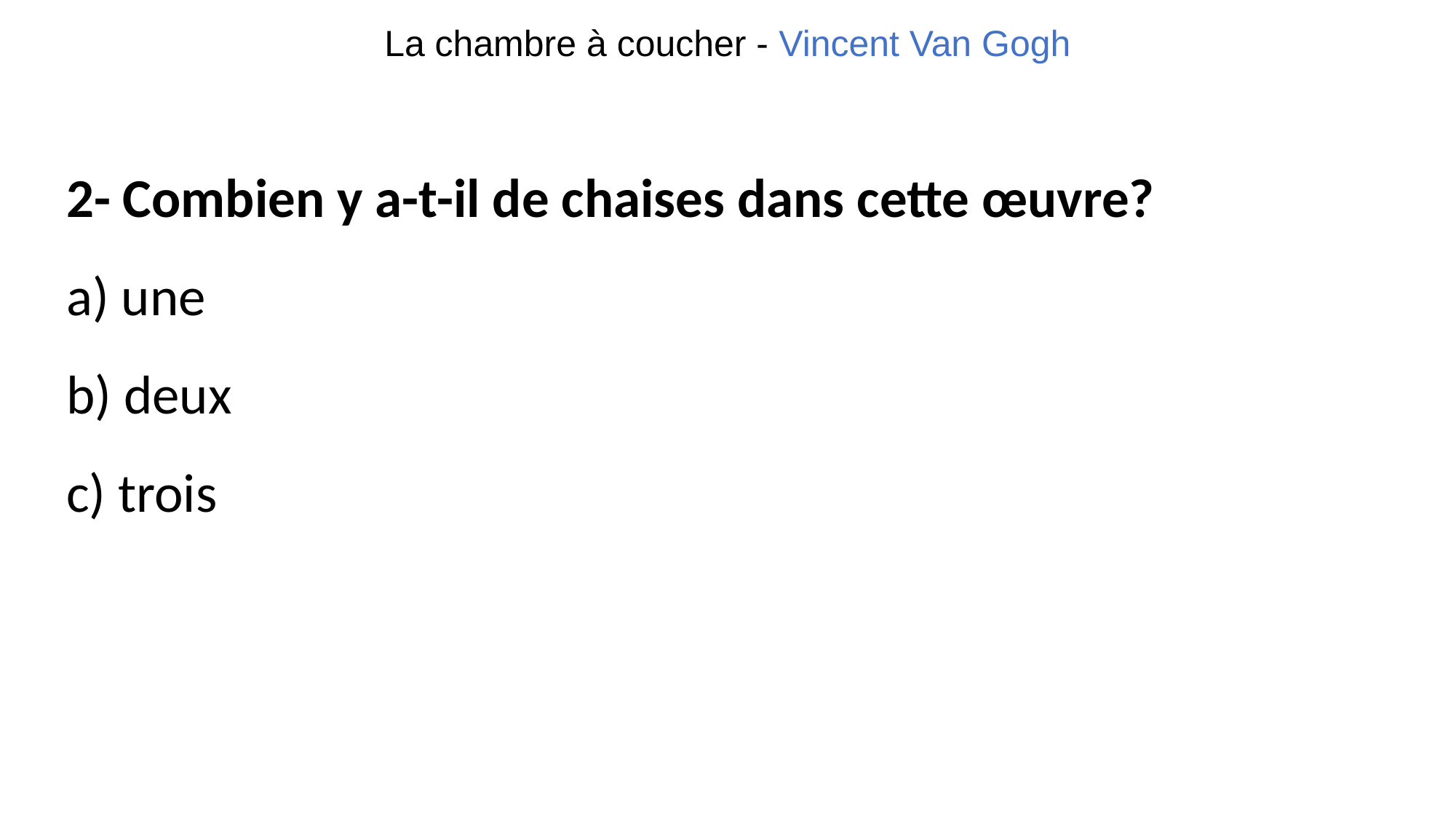

La chambre à coucher - Vincent Van Gogh
2- Combien y a-t-il de chaises dans cette œuvre?
a) une
b) deux
c) trois